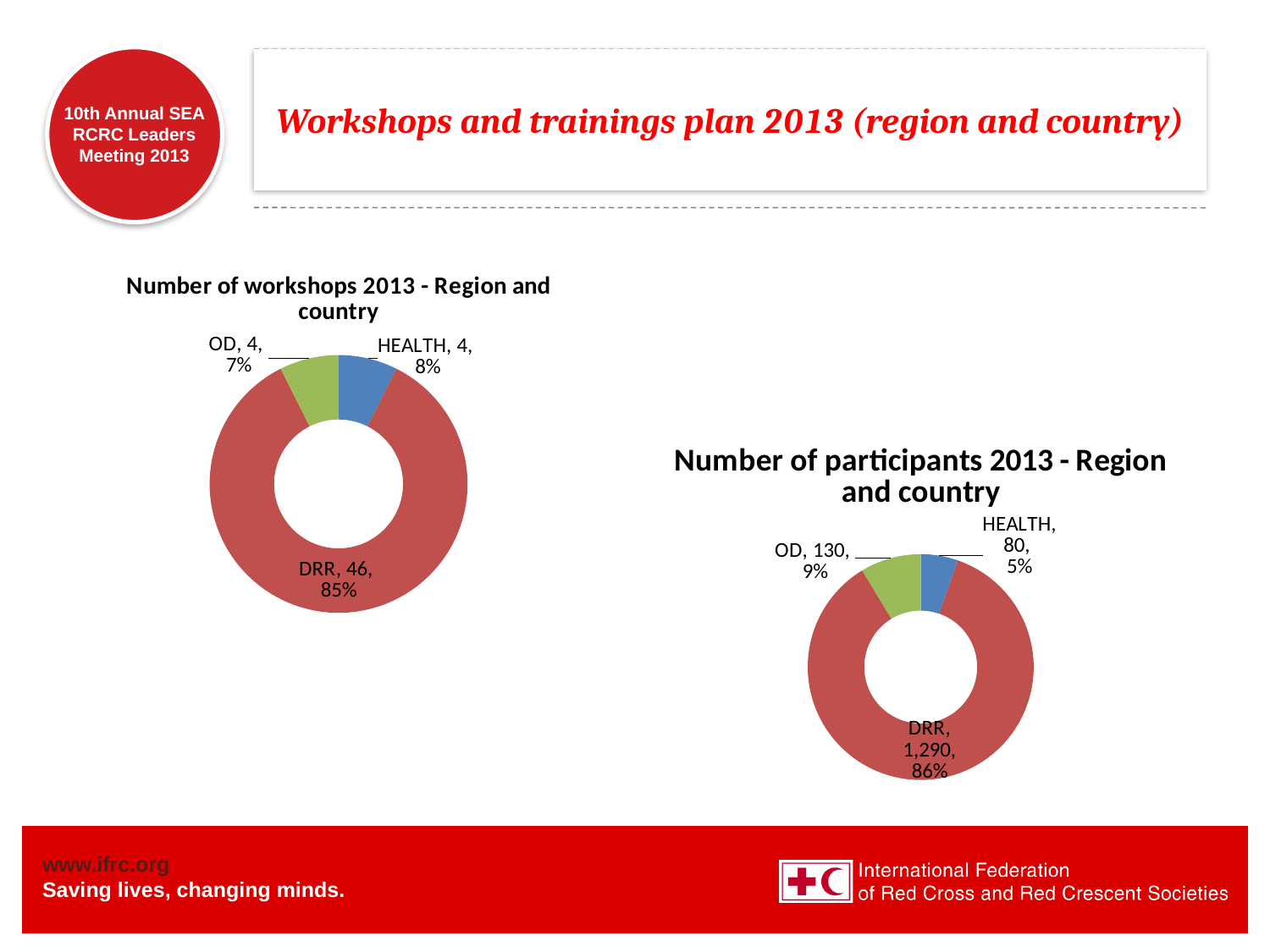

# Workshops and trainings plan 2013 (region and country)

### Chart: Number of workshops 2013 - Region and country

| Category | Number of workshops and trainings 2013 - Region and country |
|---|---|
| HEALTH | 4.0 |
| DRR | 46.0 |
| OD | 4.0 |

### Chart:

| Category | Number of participants 2013 - Region and country |
|---|---|
| HEALTH | 80.0 |
| DRR | 1290.0 |
| OD | 130.0 |